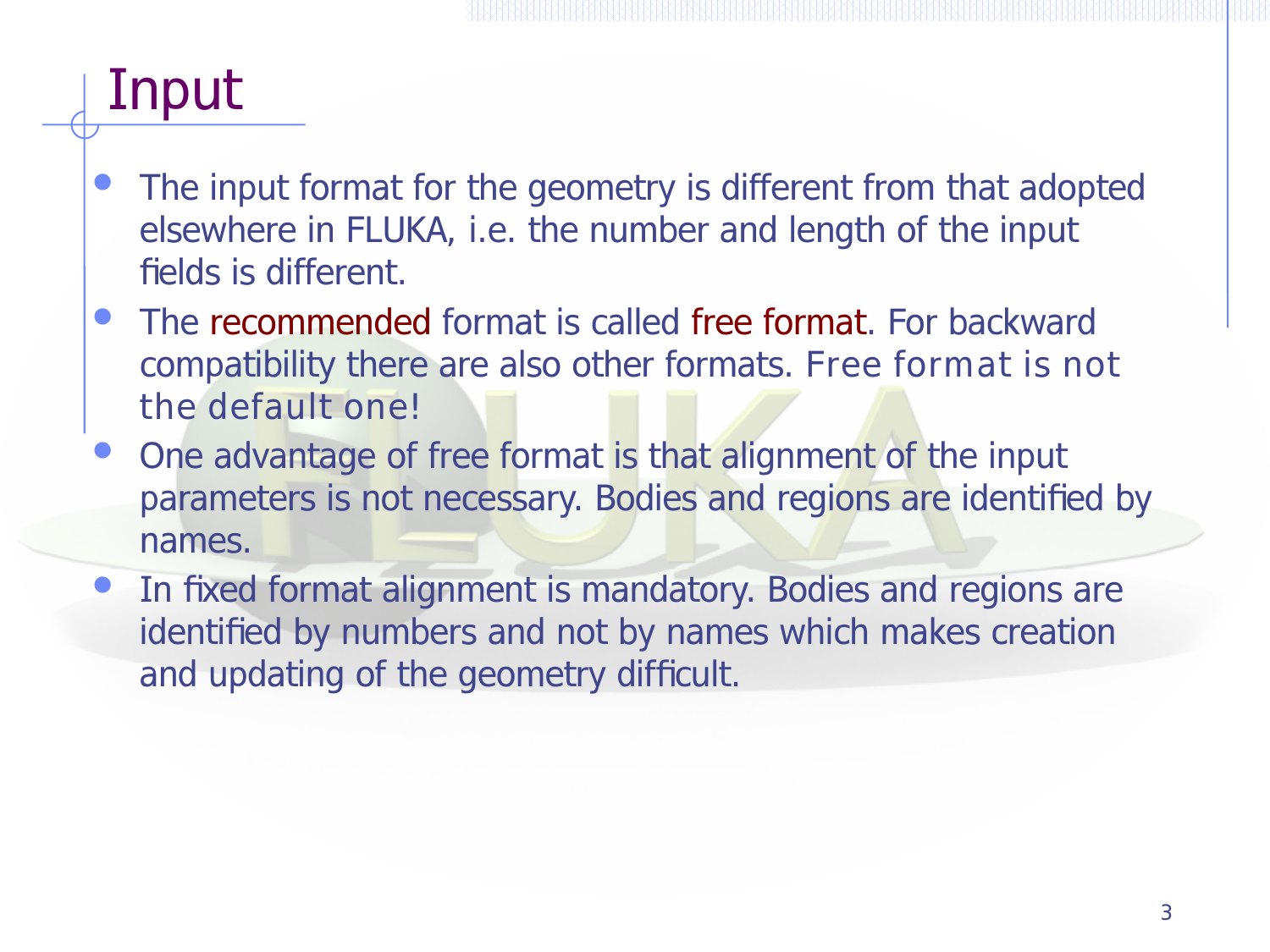

# Input
The input format for the geometry is different from that adopted elsewhere in FLUKA, i.e. the number and length of the input fields is different.
The recommended format is called free format. For backward compatibility there are also other formats. Free format is not the default one!
One advantage of free format is that alignment of the input parameters is not necessary. Bodies and regions are identified by names.
In fixed format alignment is mandatory. Bodies and regions are identified by numbers and not by names which makes creation and updating of the geometry difficult.
3